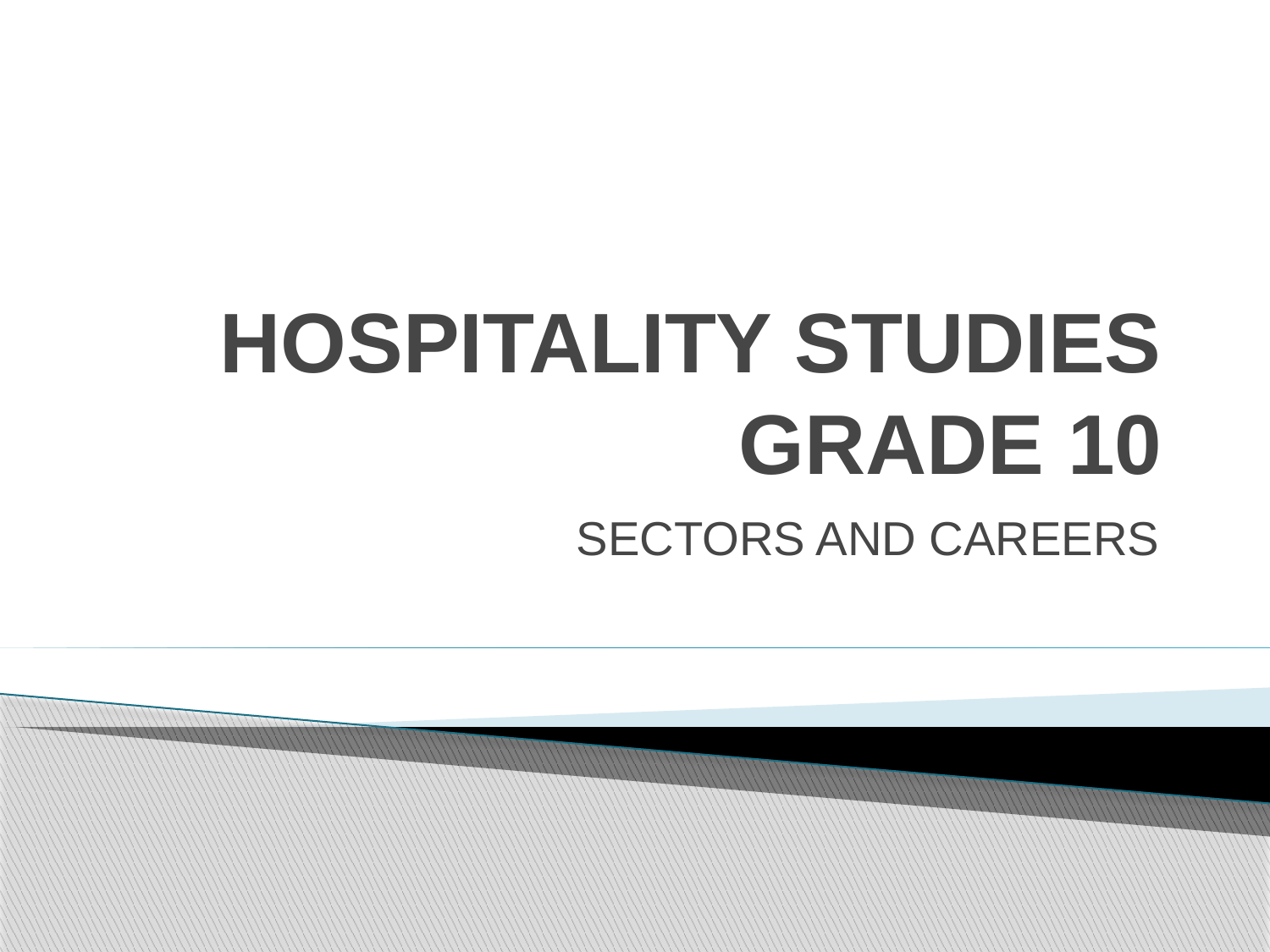

# HOSPITALITY STUDIES GRADE 10
SECTORS AND CAREERS